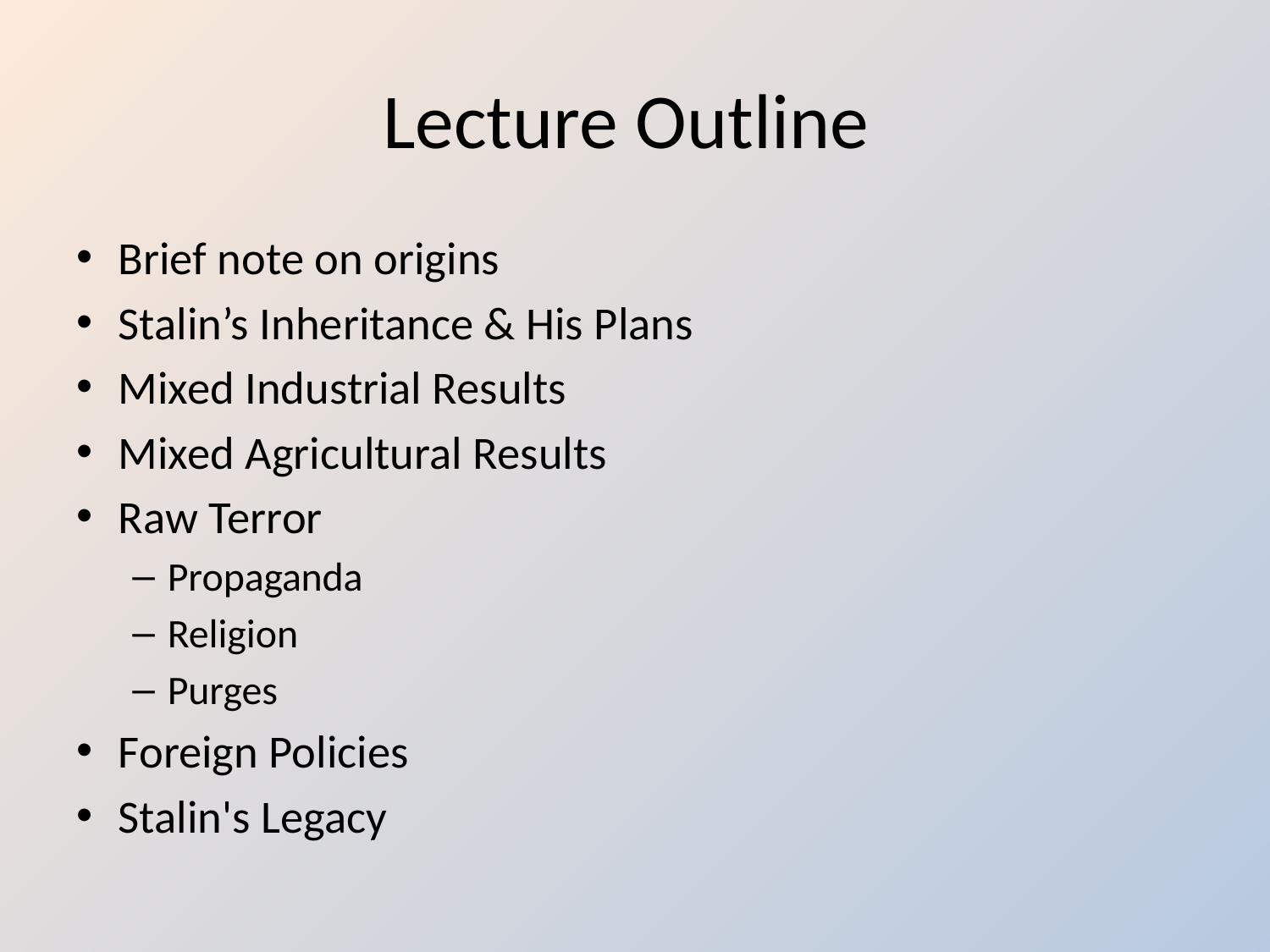

# Lecture Outline
Brief note on origins
Stalin’s Inheritance & His Plans
Mixed Industrial Results
Mixed Agricultural Results
Raw Terror
Propaganda
Religion
Purges
Foreign Policies
Stalin's Legacy